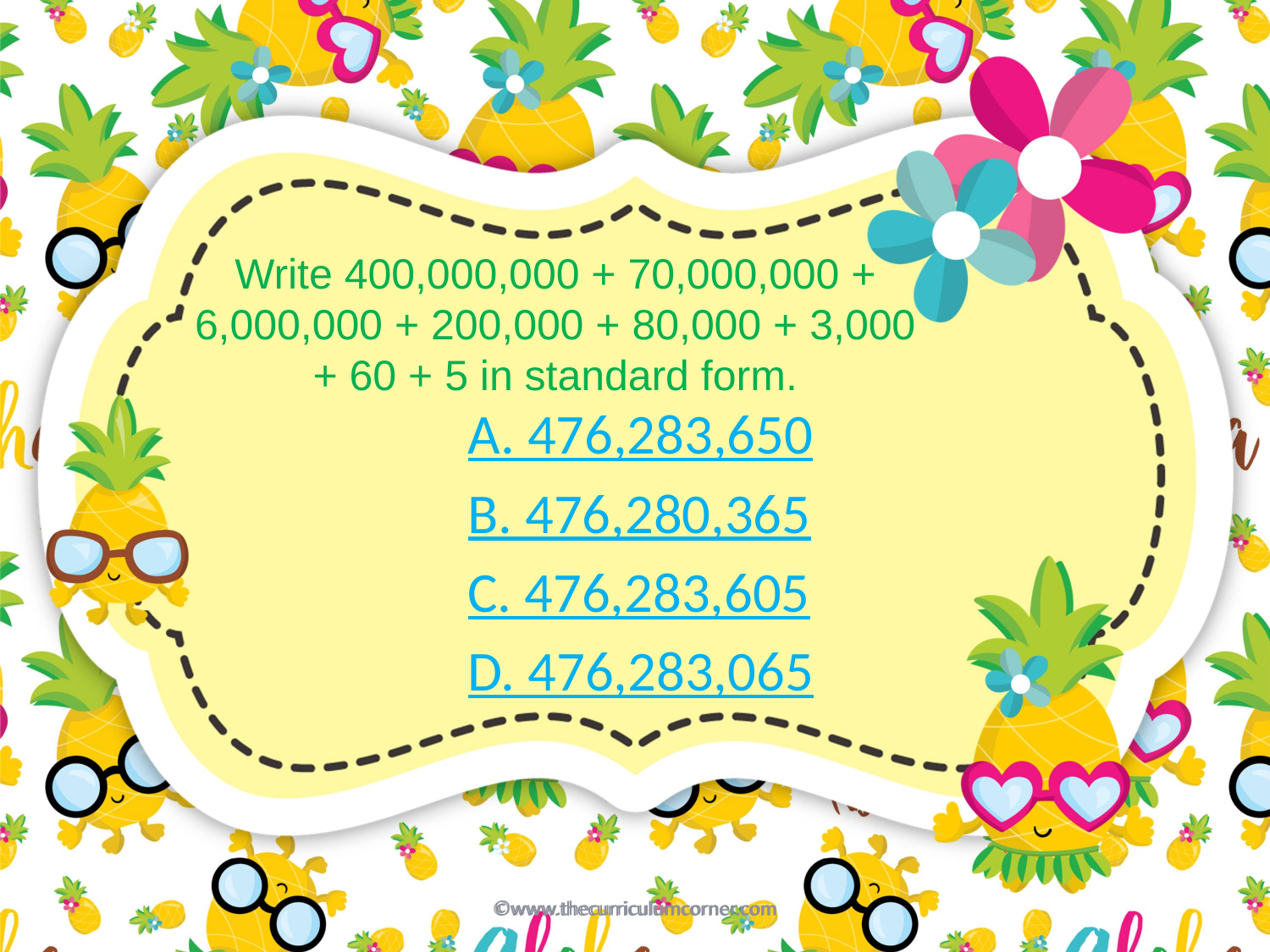

# Write 400,000,000 + 70,000,000 + 6,000,000 + 200,000 + 80,000 + 3,000 + 60 + 5 in standard form.
A. 476,283,650
B. 476,280,365
C. 476,283,605
D. 476,283,065
©www.thecurriculumcorner.com